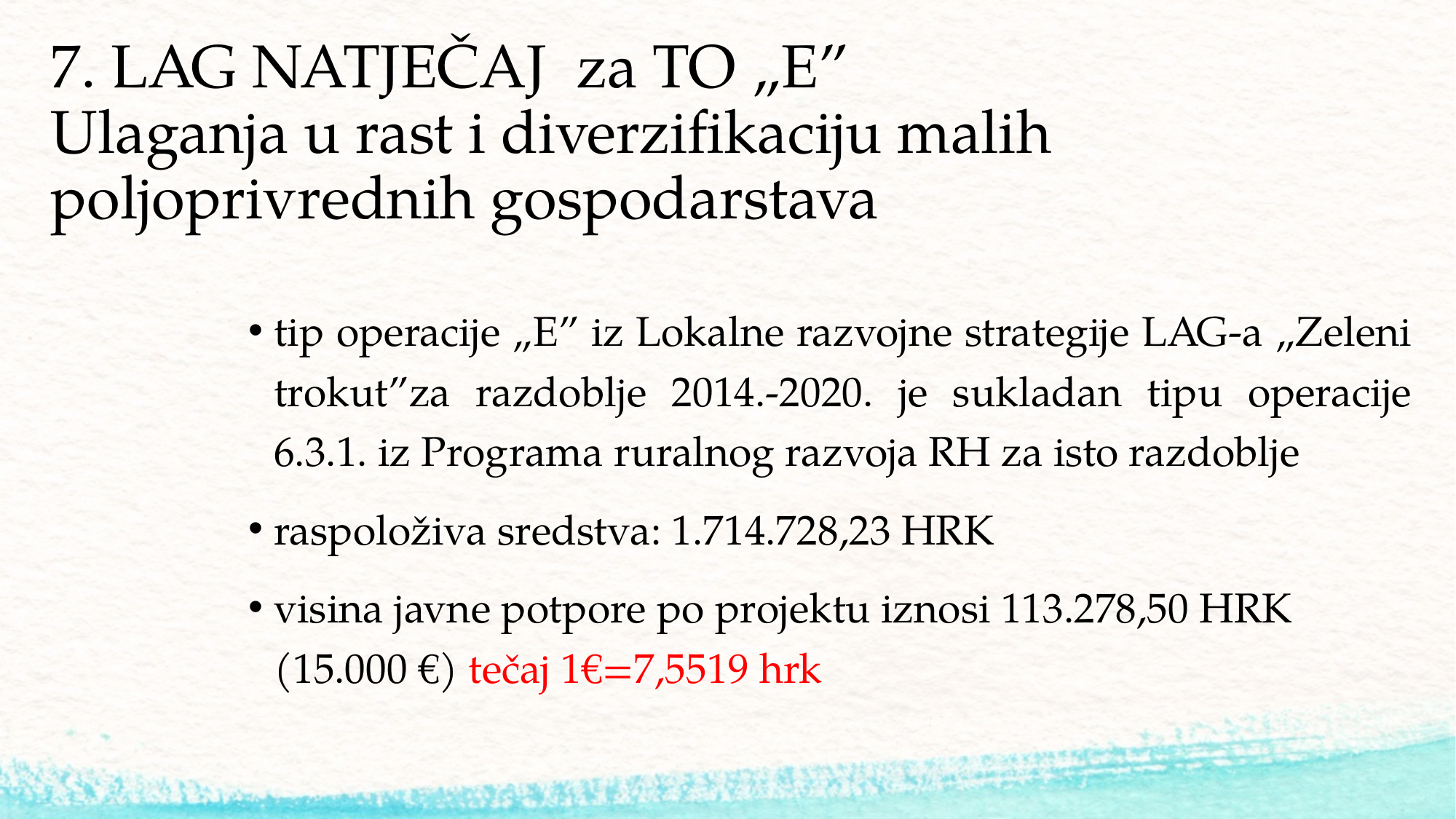

# 7. LAG NATJEČAJ  za TO „E” Ulaganja u rast i diverzifikaciju malih poljoprivrednih gospodarstava
tip operacije „E” iz Lokalne razvojne strategije LAG-a „Zeleni trokut”za razdoblje 2014.-2020. je sukladan tipu operacije 6.3.1. iz Programa ruralnog razvoja RH za isto razdoblje
raspoloživa sredstva: 1.714.728,23 HRK
visina javne potpore po projektu iznosi 113.278,50 HRK (15.000 €) tečaj 1€=7,5519 hrk